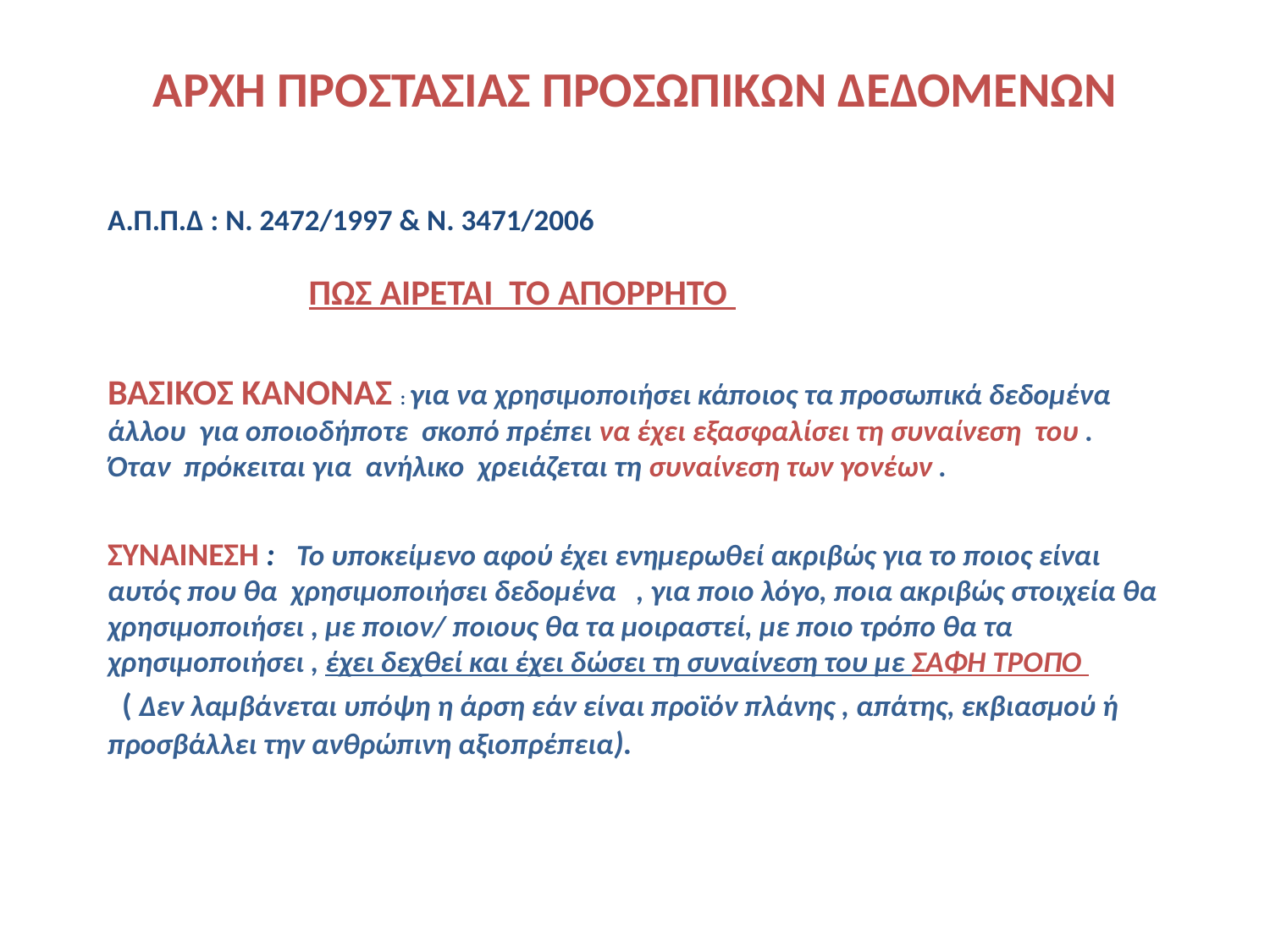

# ΑΡΧΗ ΠΡΟΣΤΑΣΙΑΣ ΠΡΟΣΩΠΙΚΩΝ ΔΕΔΟΜΕΝΩΝ

Α.Π.Π.Δ : Ν. 2472/1997 & Ν. 3471/2006

                         ΠΩΣ ΑΙΡΕΤΑΙ  ΤΟ ΑΠΟΡΡΗΤΟ

ΒΑΣΙΚΟΣ ΚΑΝΟΝΑΣ : για να χρησιμοποιήσει κάποιος τα προσωπικά δεδομένα  άλλου  για οποιοδήποτε  σκοπό πρέπει να έχει εξασφαλίσει τη συναίνεση  του . Όταν  πρόκειται για  ανήλικο  χρειάζεται τη συναίνεση των γονέων .

ΣΥΝΑΙΝΕΣΗ :   Το υποκείμενο αφού έχει ενημερωθεί ακριβώς για το ποιος είναι αυτός που θα  χρησιμοποιήσει δεδομένα   , για ποιο λόγο, ποια ακριβώς στοιχεία θα χρησιμοποιήσει , με ποιον/ ποιους θα τα μοιραστεί, με ποιο τρόπο θα τα χρησιμοποιήσει , έχει δεχθεί και έχει δώσει τη συναίνεση του με ΣΑΦΗ ΤΡΟΠΟ
  ( Δεν λαμβάνεται υπόψη η άρση εάν είναι προϊόν πλάνης , απάτης, εκβιασμού ή προσβάλλει την ανθρώπινη αξιοπρέπεια).